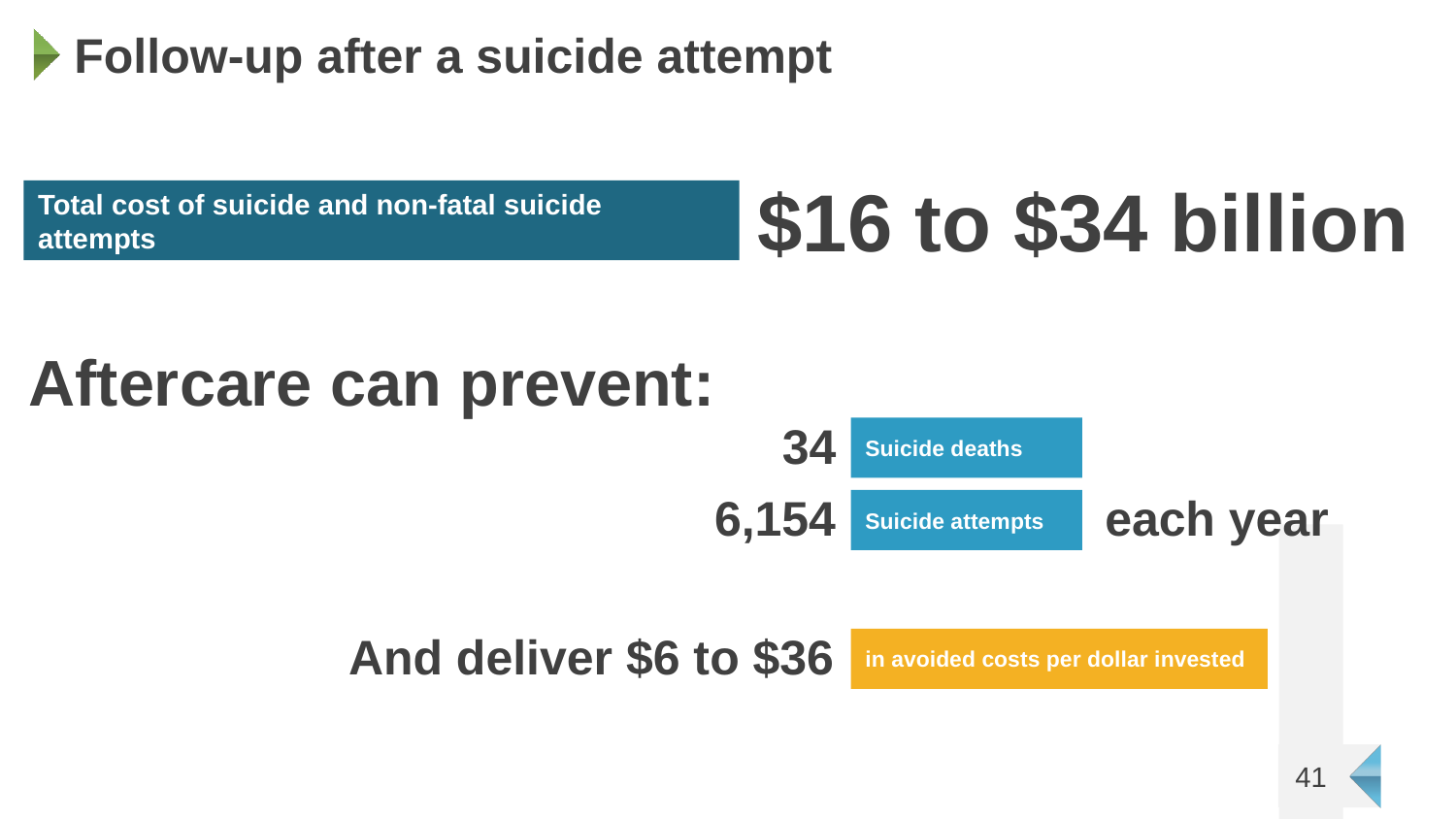

# Follow-up after a suicide attempt
$16 to $34 billion
Total cost of suicide and non-fatal suicide attempts
Aftercare can prevent:
34
Suicide deaths
6,154
each year
Suicide attempts
And deliver $6 to $36
in avoided costs per dollar invested
41